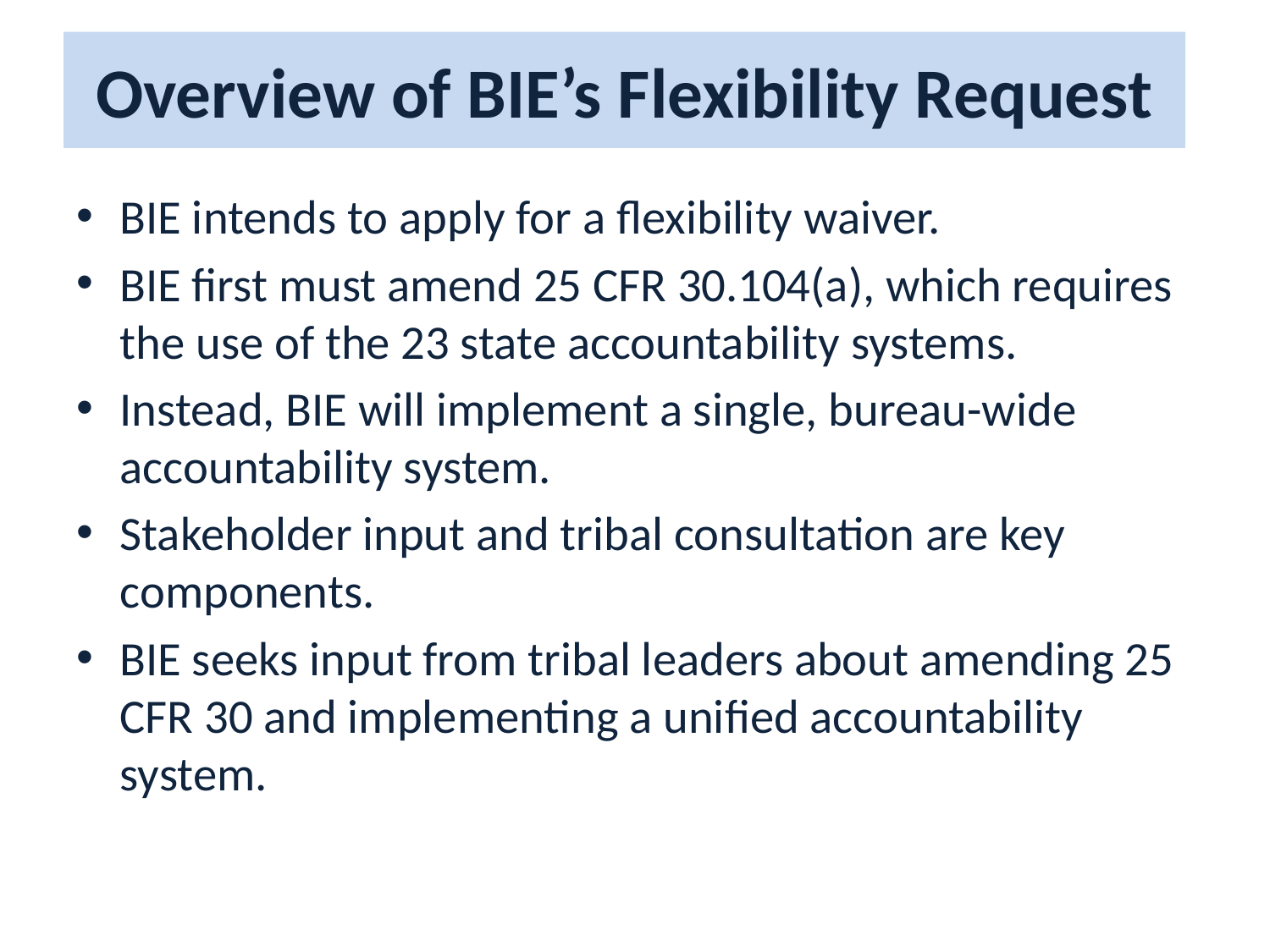

# Overview of BIE’s Flexibility Request
BIE intends to apply for a flexibility waiver.
BIE first must amend 25 CFR 30.104(a), which requires the use of the 23 state accountability systems.
Instead, BIE will implement a single, bureau-wide accountability system.
Stakeholder input and tribal consultation are key components.
BIE seeks input from tribal leaders about amending 25 CFR 30 and implementing a unified accountability system.